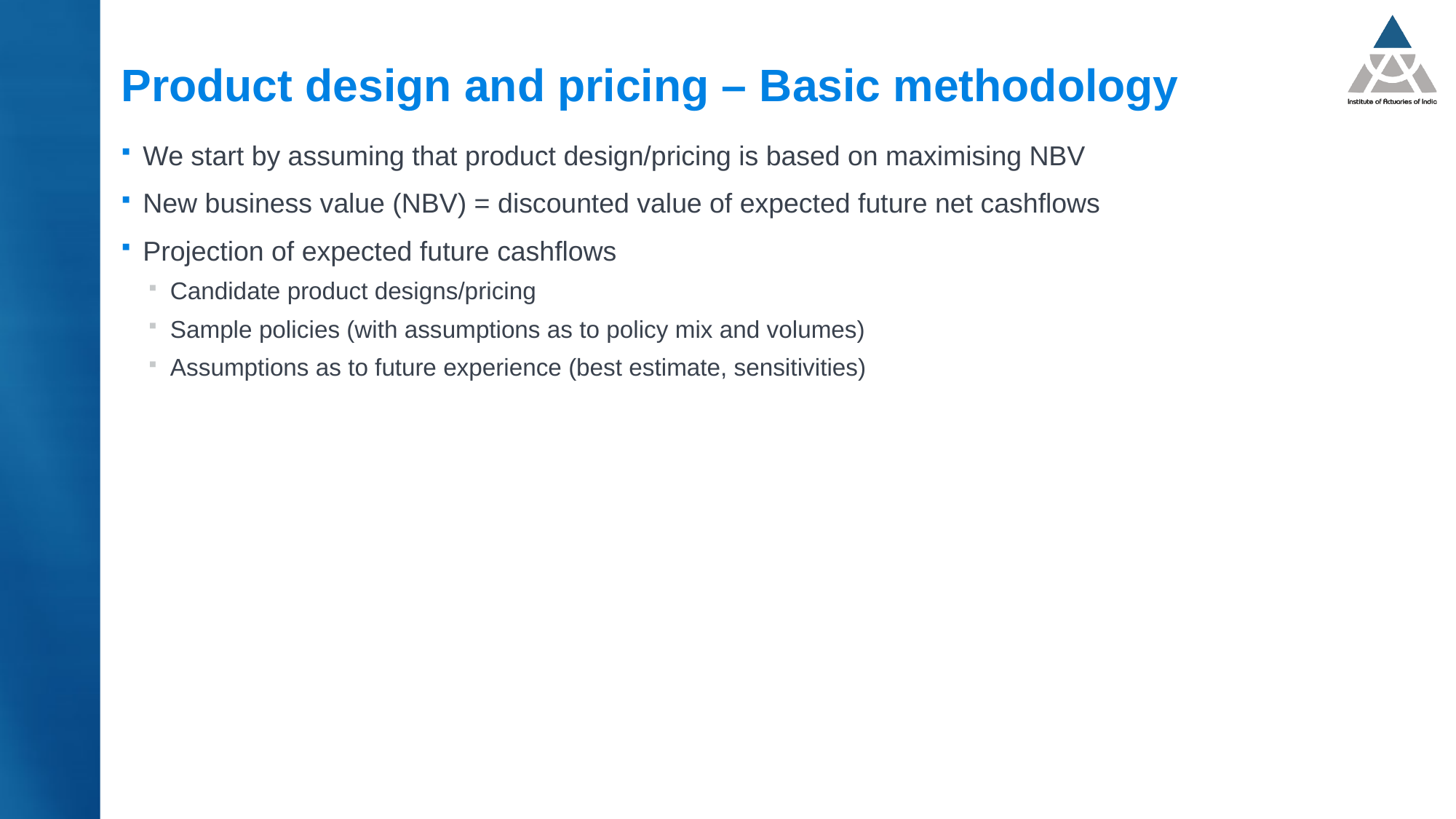

# Product design and pricing – Basic methodology

We start by assuming that product design/pricing is based on maximising NBV
New business value (NBV) = discounted value of expected future net cashflows
Projection of expected future cashflows
Candidate product designs/pricing
Sample policies (with assumptions as to policy mix and volumes)
Assumptions as to future experience (best estimate, sensitivities)